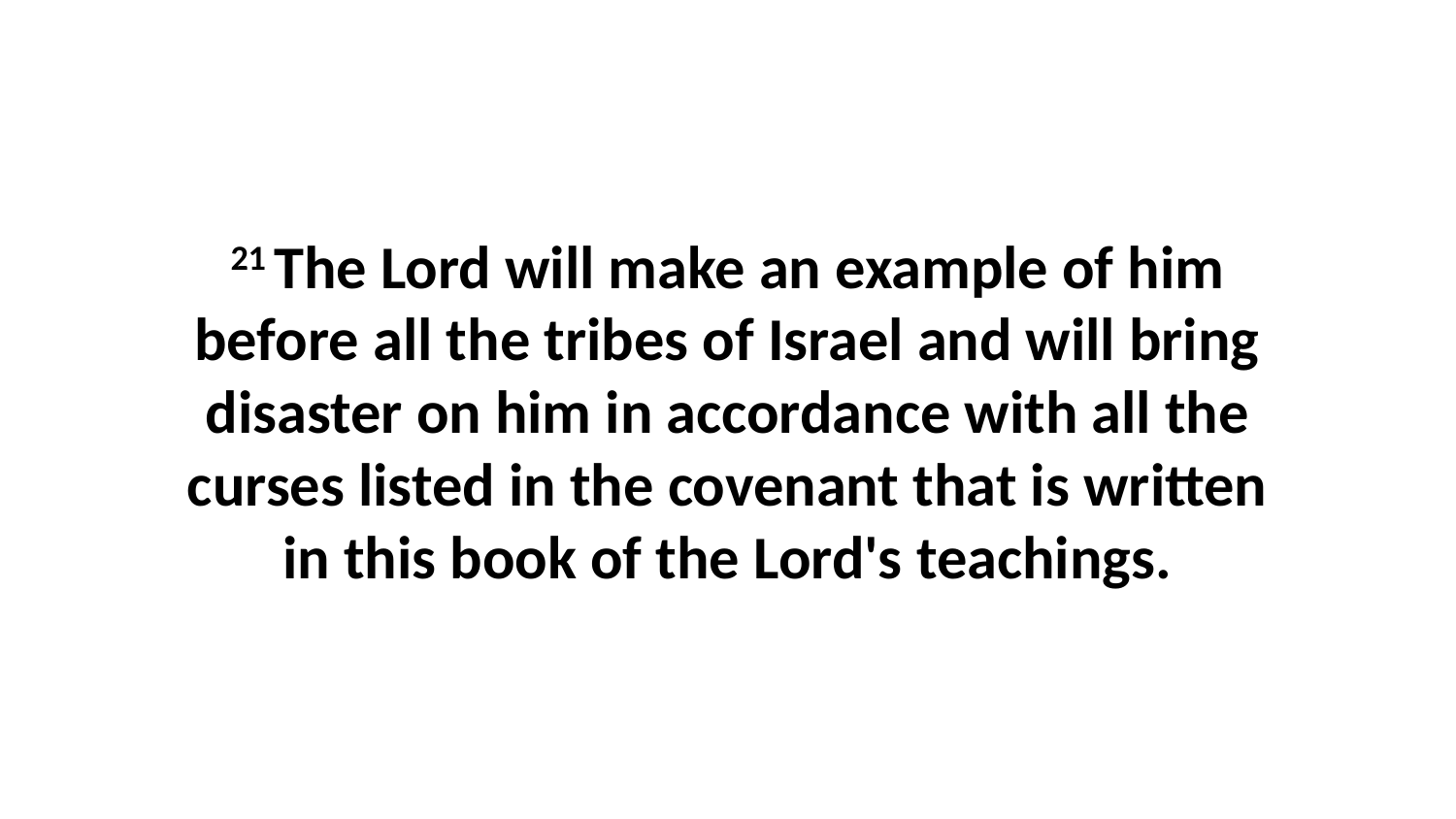

21 The Lord will make an example of him before all the tribes of Israel and will bring disaster on him in accordance with all the curses listed in the covenant that is written in this book of the Lord's teachings.